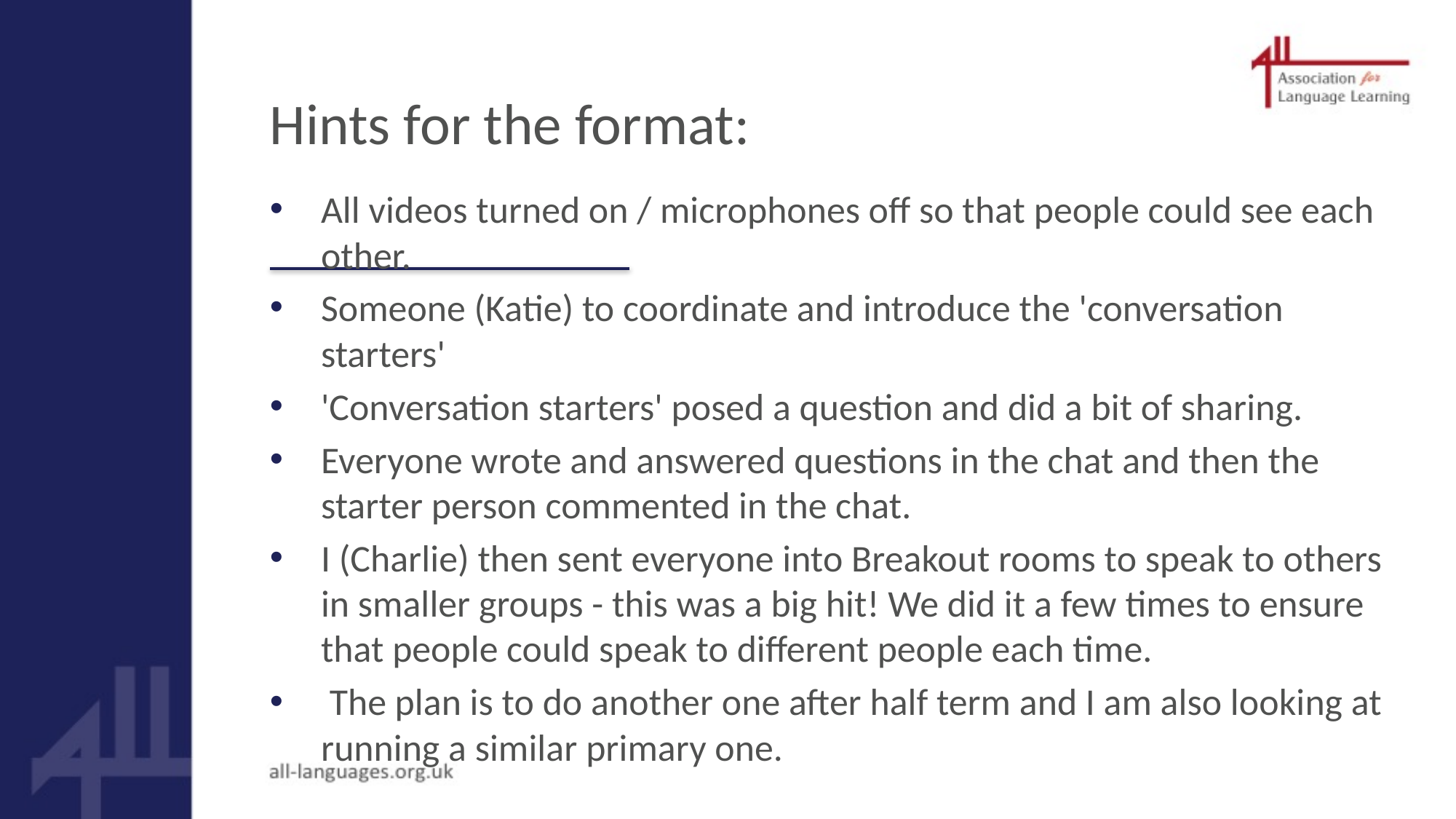

# Hints for the format:
All videos turned on / microphones off so that people could see each other.
Someone (Katie) to coordinate and introduce the 'conversation starters'
'Conversation starters' posed a question and did a bit of sharing.
Everyone wrote and answered questions in the chat and then the starter person commented in the chat.
I (Charlie) then sent everyone into Breakout rooms to speak to others in smaller groups - this was a big hit! We did it a few times to ensure that people could speak to different people each time.
 The plan is to do another one after half term and I am also looking at running a similar primary one.